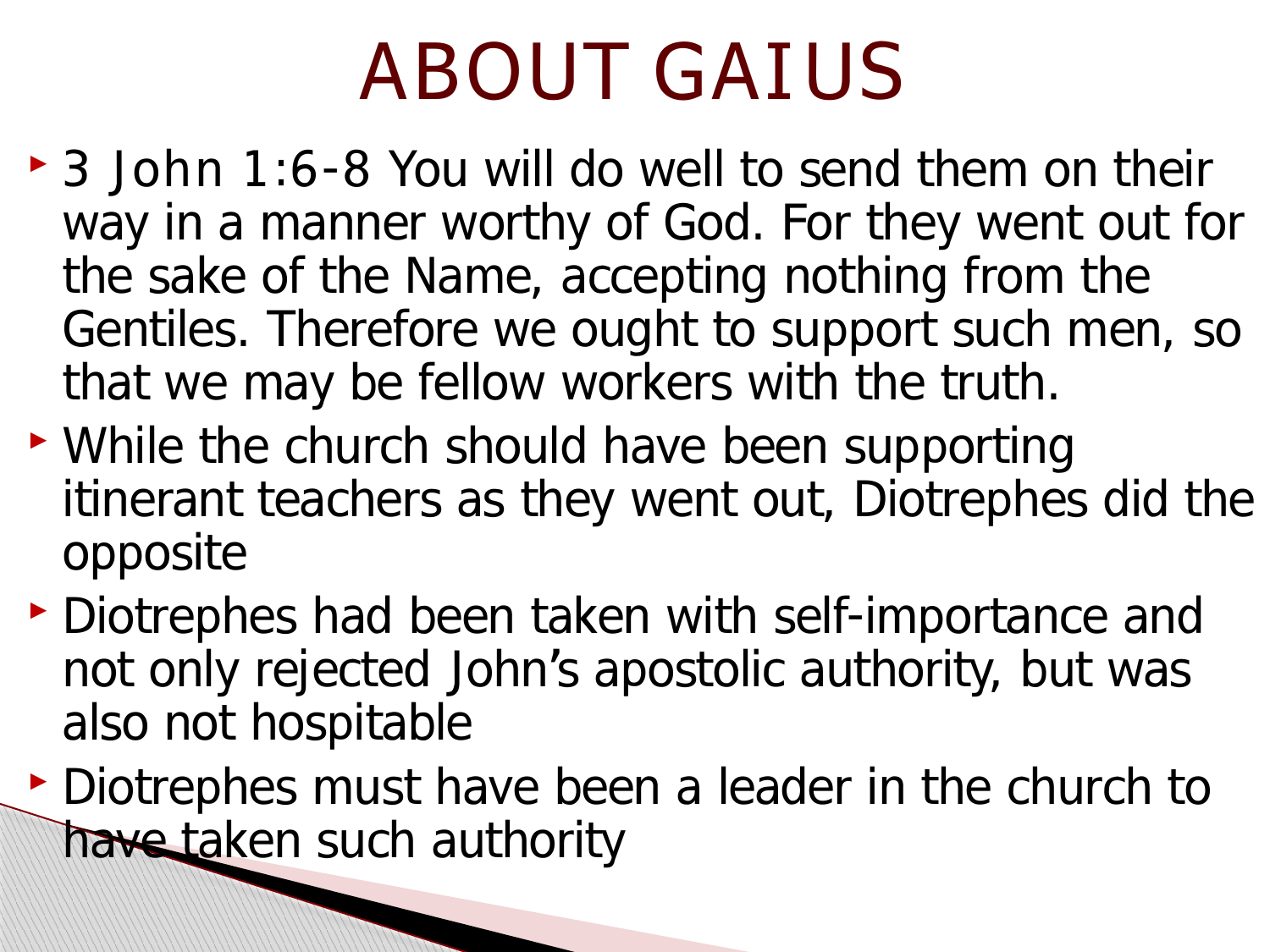

# ABOUT GAIUS
3 John 1:6-8 You will do well to send them on their way in a manner worthy of God. For they went out for the sake of the Name, accepting nothing from the Gentiles. Therefore we ought to support such men, so that we may be fellow workers with the truth.
While the church should have been supporting itinerant teachers as they went out, Diotrephes did the opposite
Diotrephes had been taken with self-importance and not only rejected John’s apostolic authority, but was also not hospitable
Diotrephes must have been a leader in the church to have taken such authority